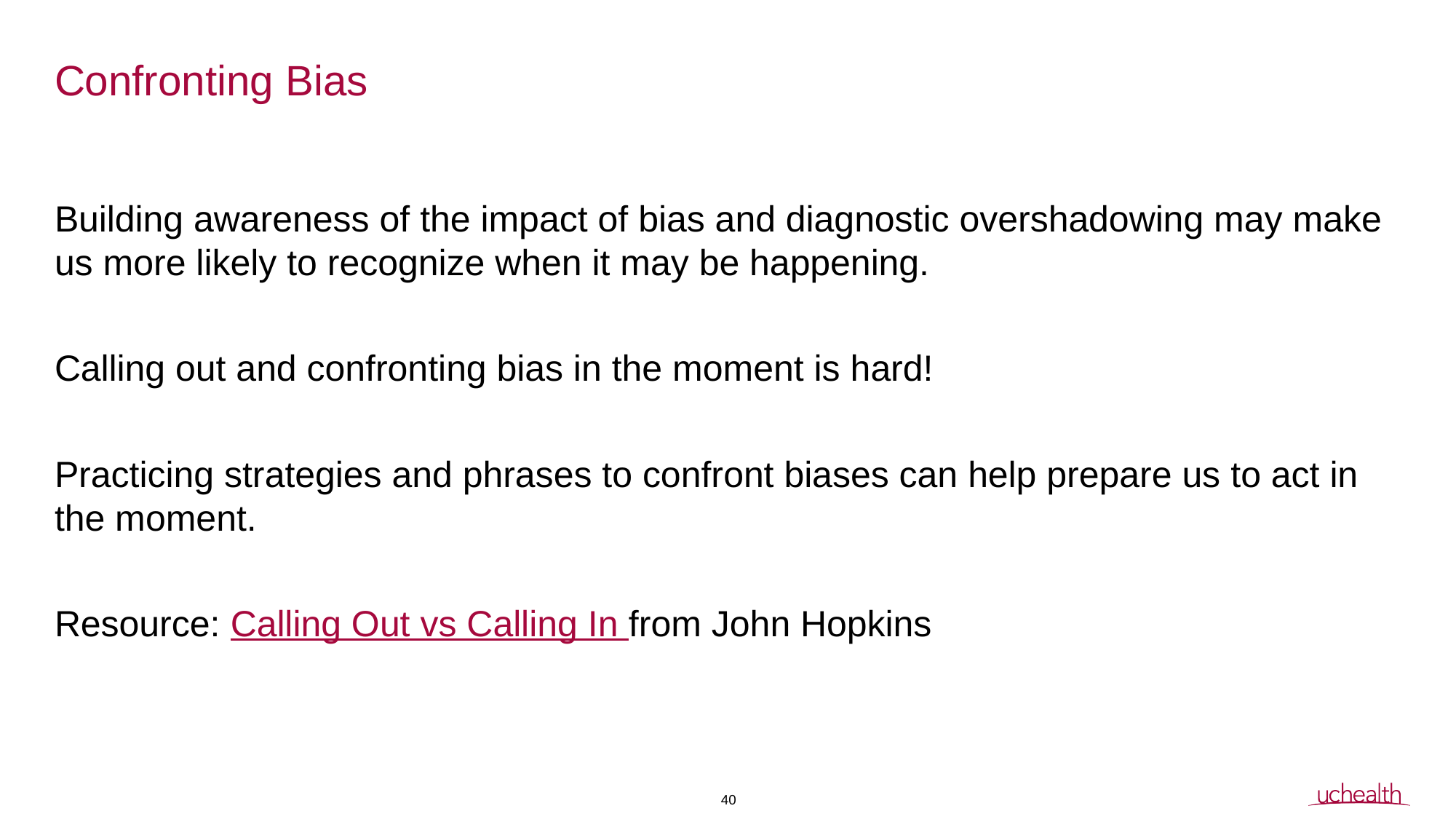

# Confronting Bias
Building awareness of the impact of bias and diagnostic overshadowing may make us more likely to recognize when it may be happening.

Calling out and confronting bias in the moment is hard!

Practicing strategies and phrases to confront biases can help prepare us to act in the moment.

Resource: Calling Out vs Calling In from John Hopkins
40